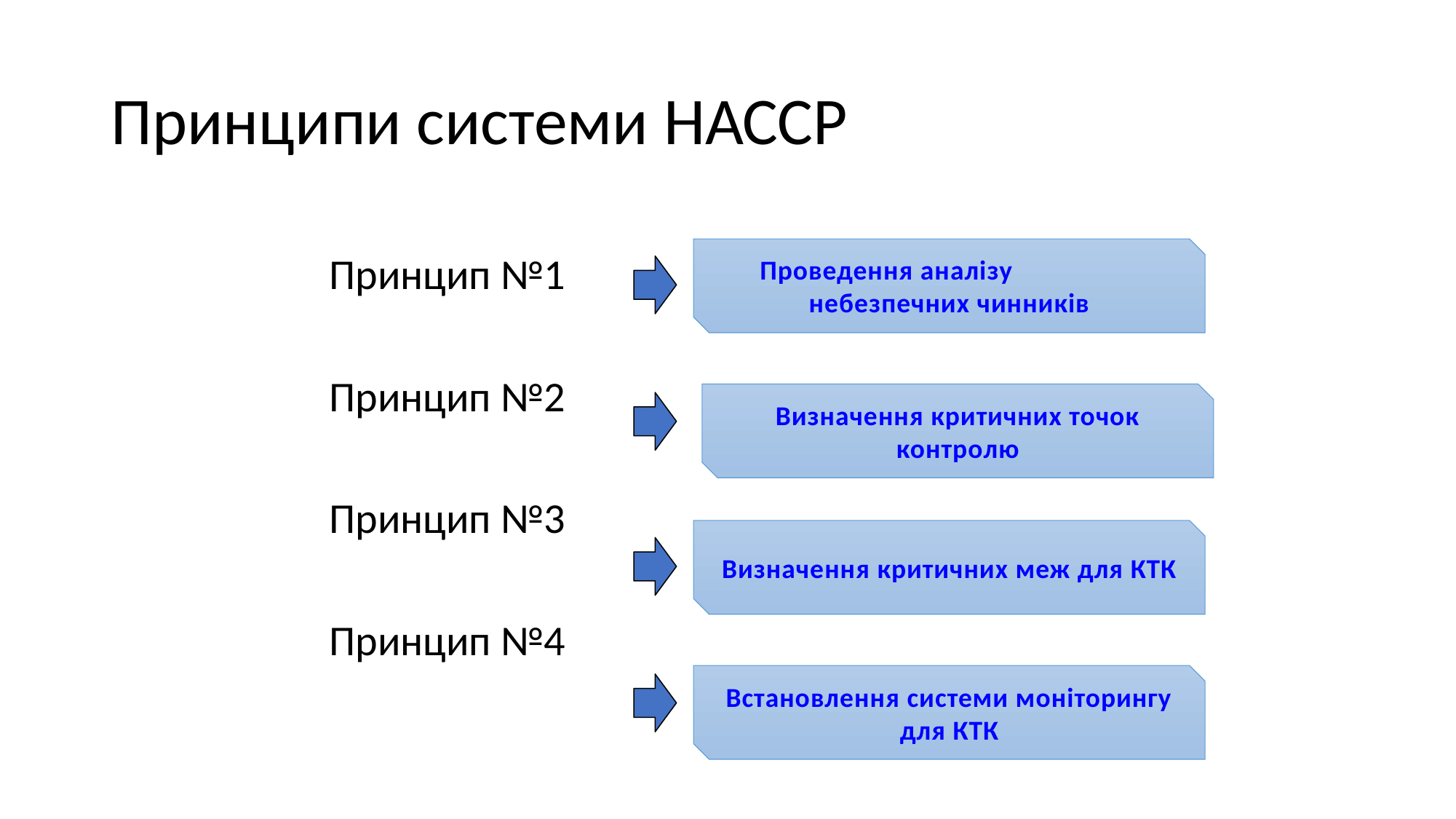

# Принципи системи НАССР
Проведення аналізу                   небезпечних чинників
Принцип №1

Принцип №2

Принцип №3

Принцип №4

Визначення критичних точок контролю

Визначення критичних меж для КТК

Встановлення системи моніторингу для КТК